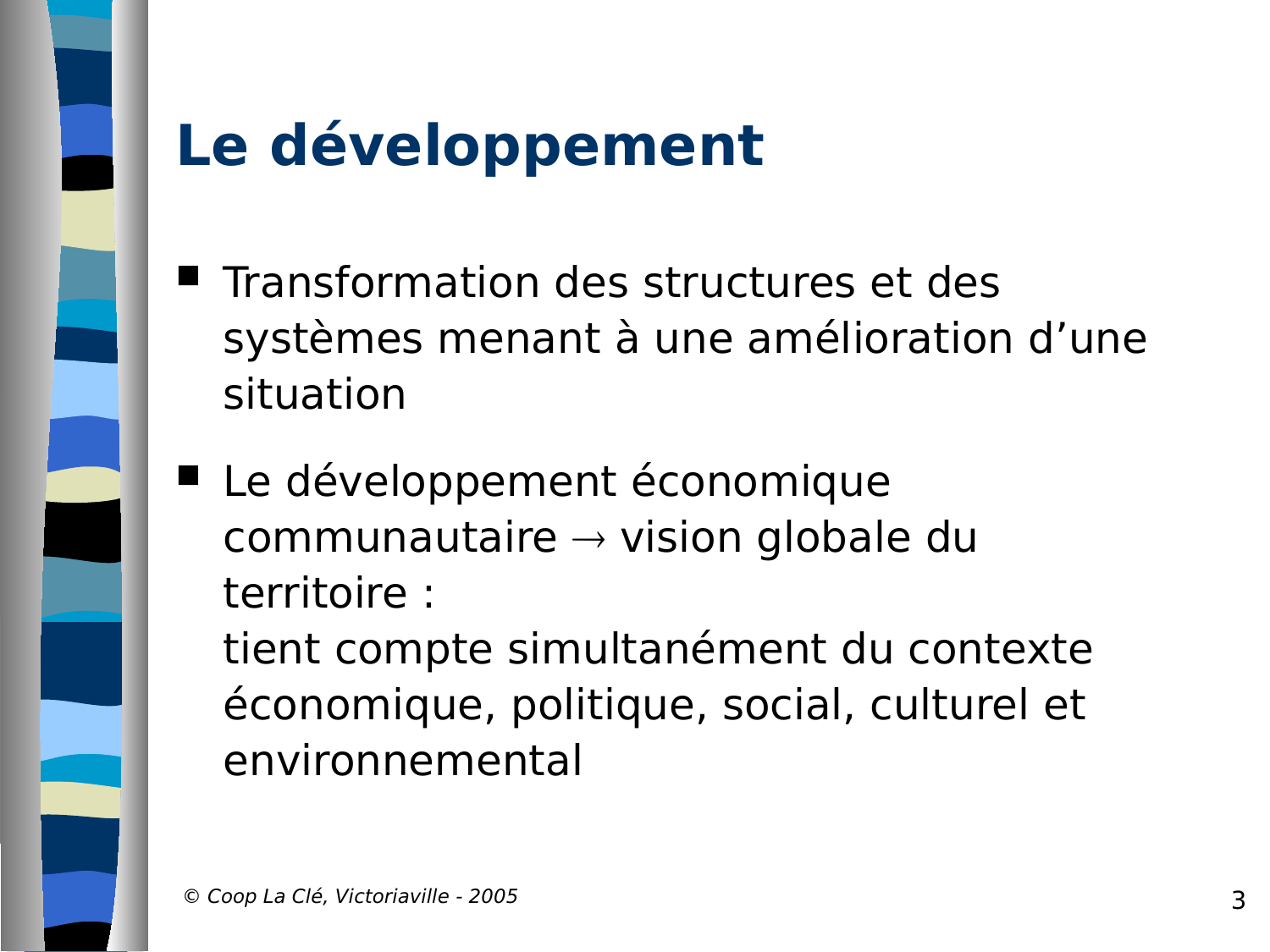

# Le développement
Transformation des structures et des systèmes menant à une amélioration d’une situation
Le développement économique communautaire → vision globale du territoire :
tient compte simultanément du contexte économique, politique, social, culturel et environnemental
© Coop La Clé, Victoriaville - 2005
3